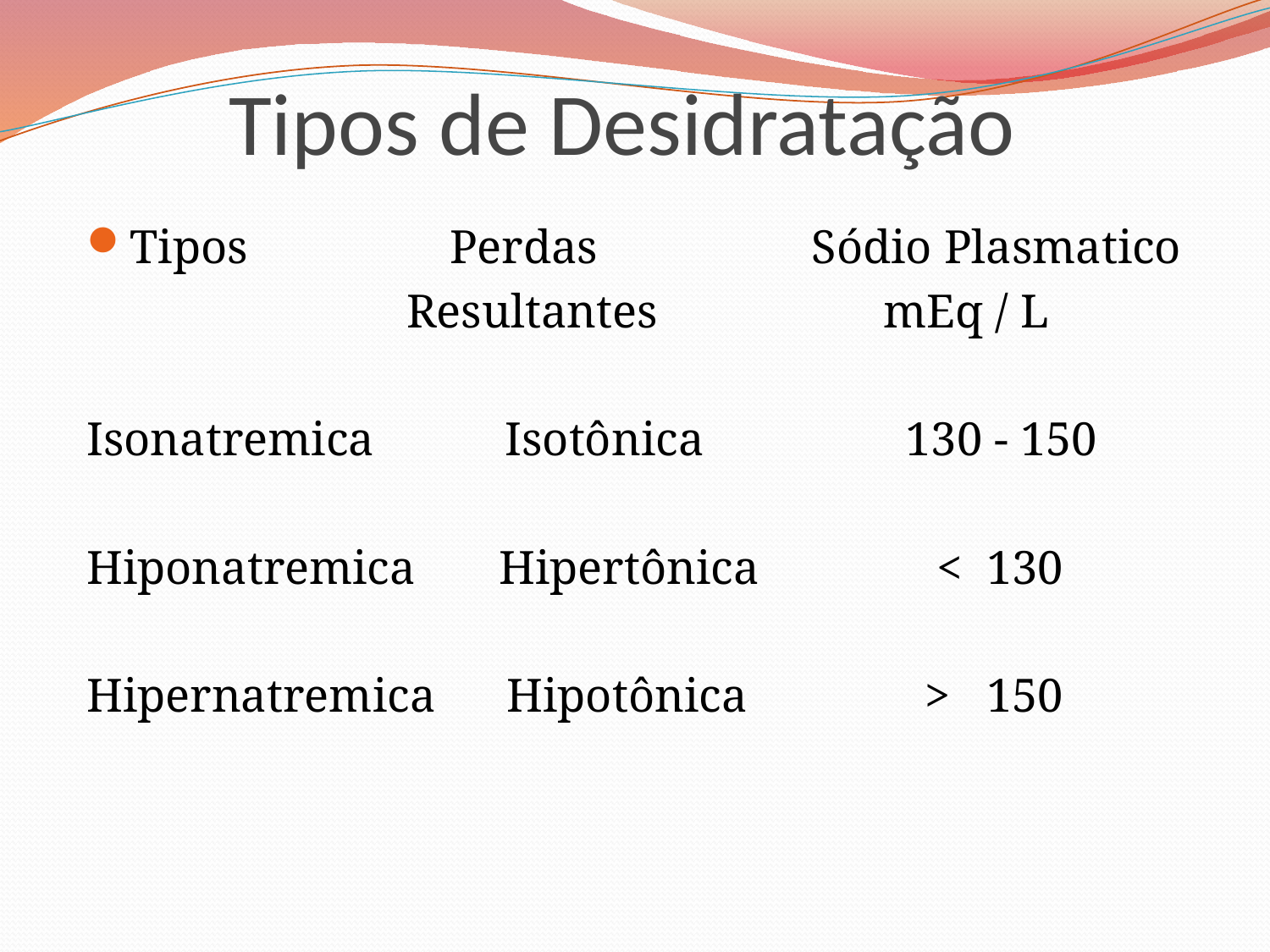

# Tipos de Desidratação
Tipos                 Perdas                  Sódio Plasmatico
                           Resultantes                   mEq / L

Isonatremica           Isotônica                 130 - 150

Hiponatremica       Hipertônica               <  130

Hipernatremica      Hipotônica               >   150